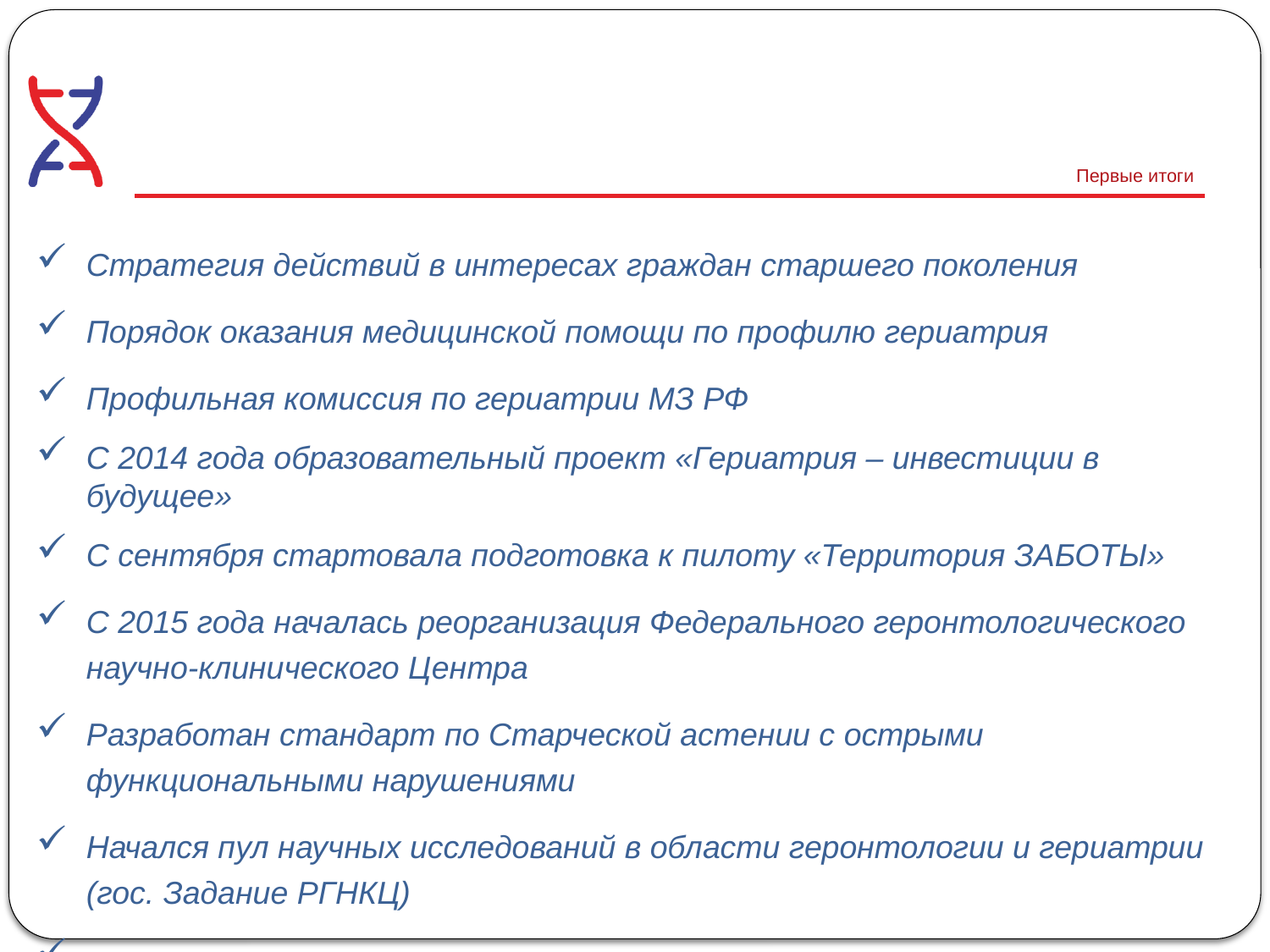

# Первые итоги
Стратегия действий в интересах граждан старшего поколения
Порядок оказания медицинской помощи по профилю гериатрия
Профильная комиссия по гериатрии МЗ РФ
С 2014 года образовательный проект «Гериатрия – инвестиции в будущее»
С сентября стартовала подготовка к пилоту «Территория ЗАБОТЫ»
С 2015 года началась реорганизация Федерального геронтологического научно-клинического Центра
Разработан стандарт по Старческой астении с острыми функциональными нарушениями
Начался пул научных исследований в области геронтологии и гериатрии
(гос. Задание РГНКЦ)
…